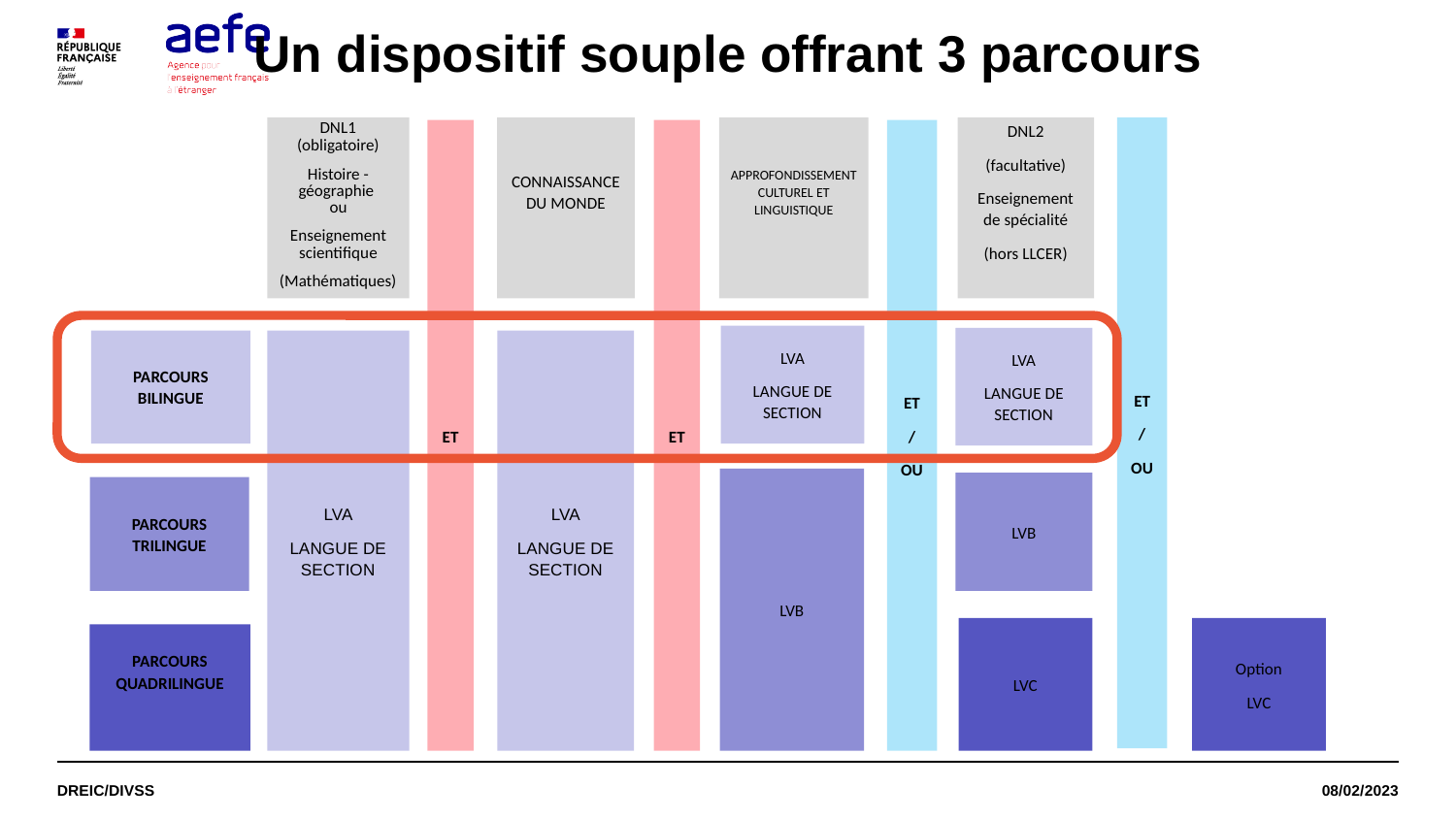

# Un dispositif souple offrant 3 parcours
APPROFONDISSEMENT CULTUREL ET LINGUISTIQUE

DNL2
(facultative)
Enseignement de spécialité
(hors LLCER)

ET
/
OU

DNL1 (obligatoire)
Histoire -géographie
ou
Enseignement scientifique
(Mathématiques)

CONNAISSANCE DU MONDE

ET
/
OU
ET
ET

LVA
LANGUE DE SECTION

LVA
LANGUE DE SECTION

PARCOURS BILINGUE

LVA
LANGUE DE SECTION
LVA
LANGUE DE SECTION
LVB
LVB
PARCOURS TRILINGUE
LVC
Option
LVC
PARCOURS QUADRILINGUE

DREIC/DIVSS
08/02/2023